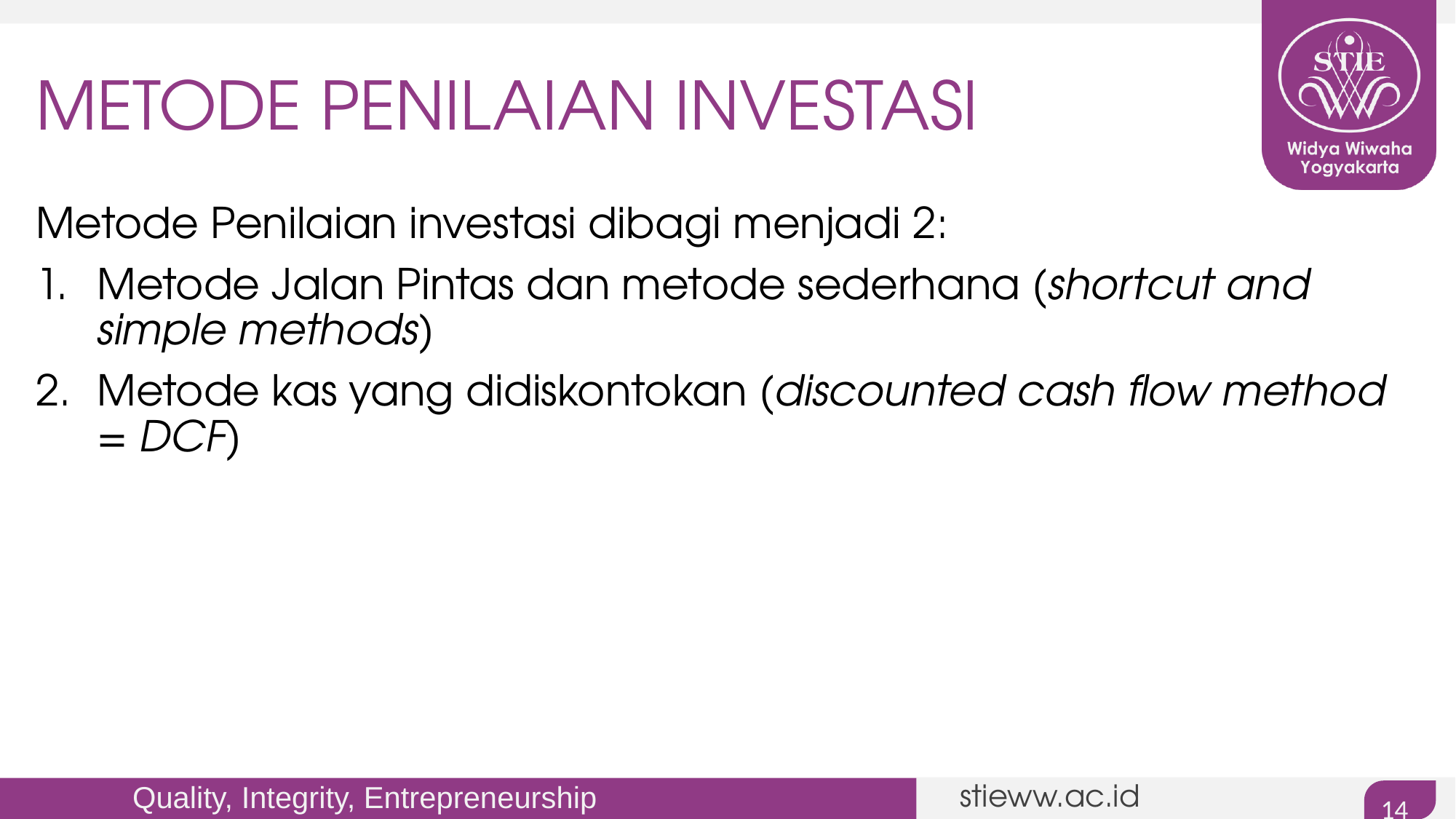

# METODE PENILAIAN INVESTASI
Metode Penilaian investasi dibagi menjadi 2:
Metode Jalan Pintas dan metode sederhana (shortcut and simple methods)
Metode kas yang didiskontokan (discounted cash flow method = DCF)